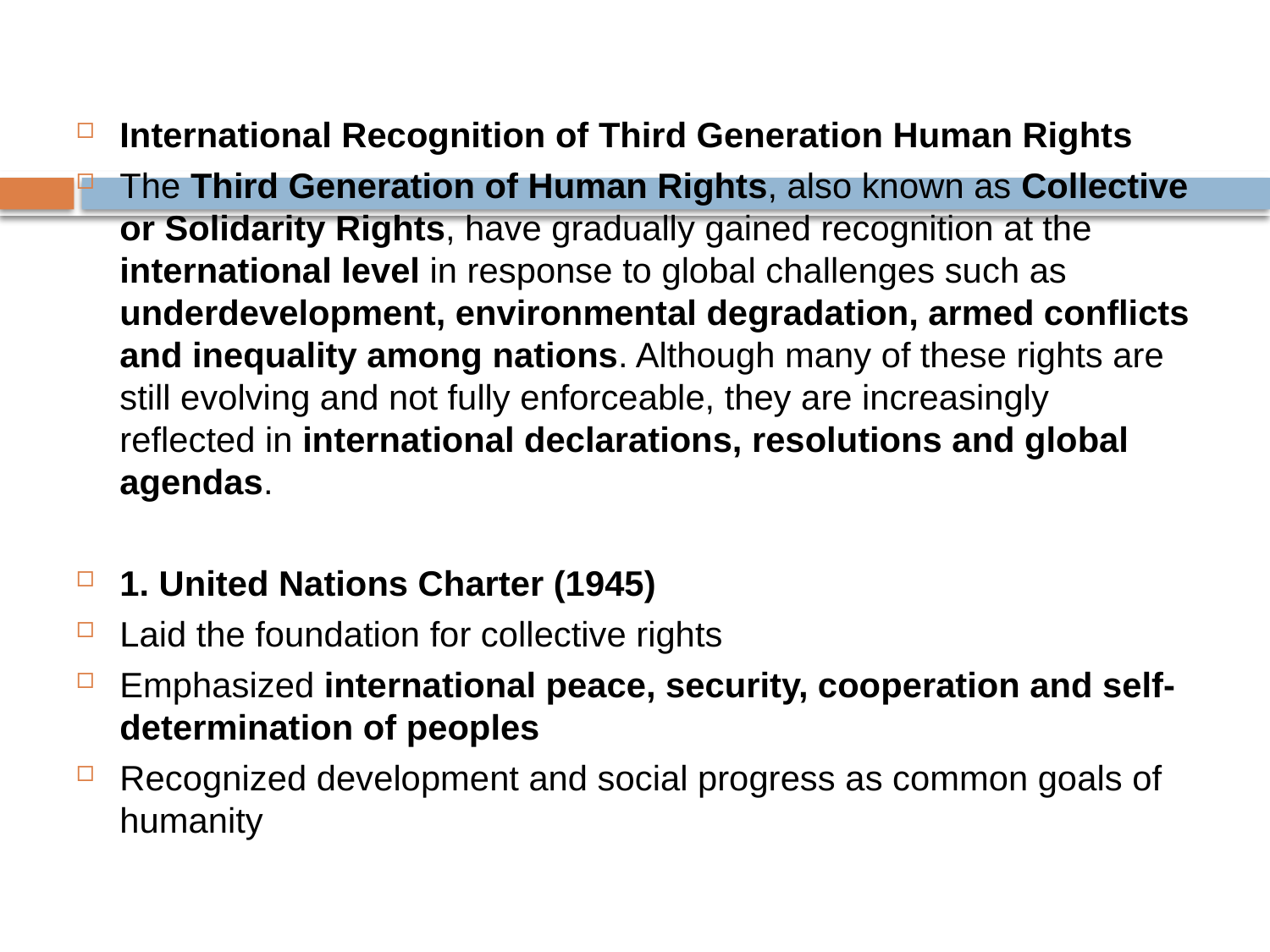

#
International Recognition of Third Generation Human Rights
The Third Generation of Human Rights, also known as Collective or Solidarity Rights, have gradually gained recognition at the international level in response to global challenges such as underdevelopment, environmental degradation, armed conflicts and inequality among nations. Although many of these rights are still evolving and not fully enforceable, they are increasingly reflected in international declarations, resolutions and global agendas.

1. United Nations Charter (1945)
Laid the foundation for collective rights
Emphasized international peace, security, cooperation and self-determination of peoples
Recognized development and social progress as common goals of humanity